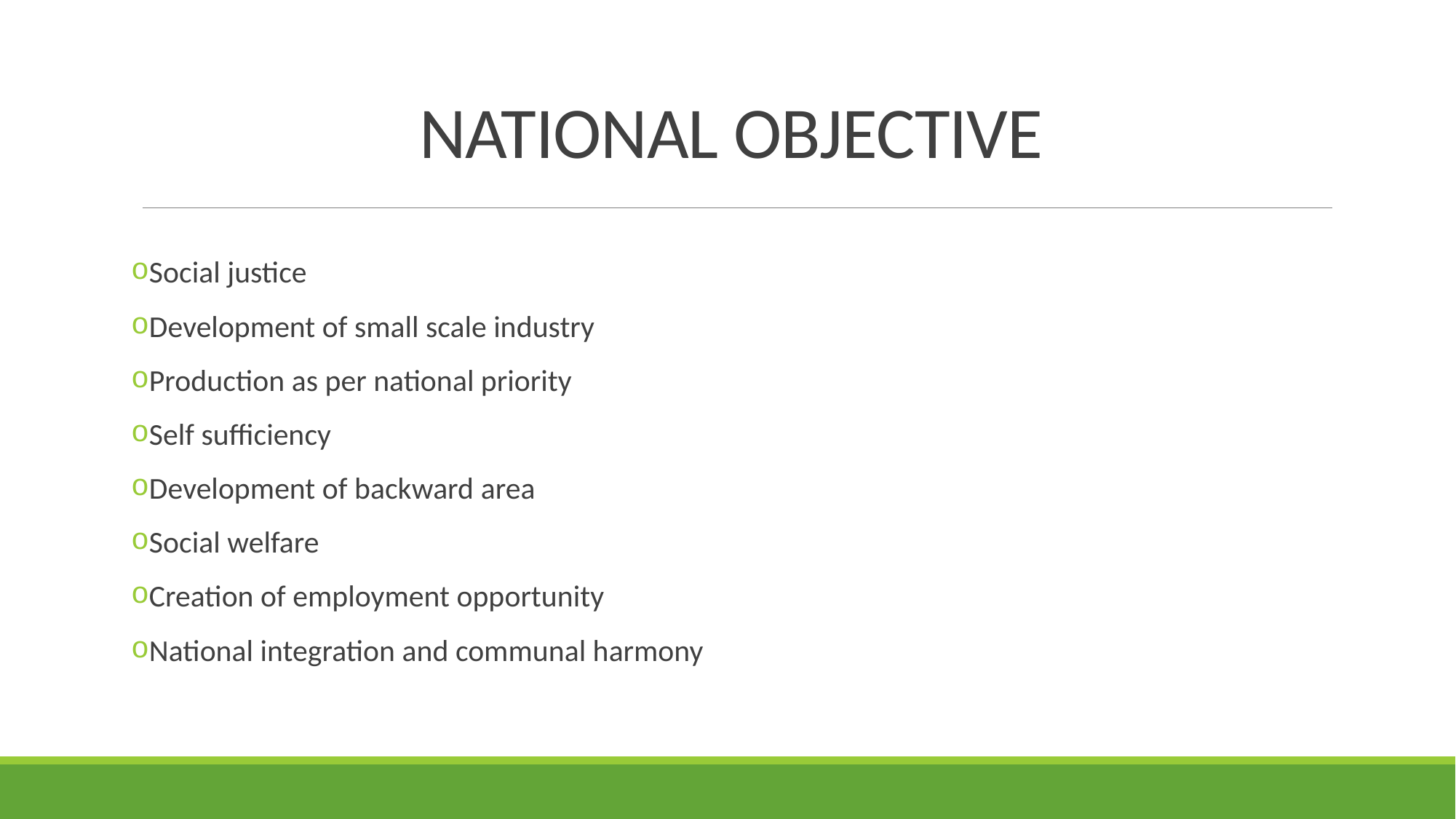

# NATIONAL OBJECTIVE
Social justice
Development of small scale industry
Production as per national priority
Self sufficiency
Development of backward area
Social welfare
Creation of employment opportunity
National integration and communal harmony